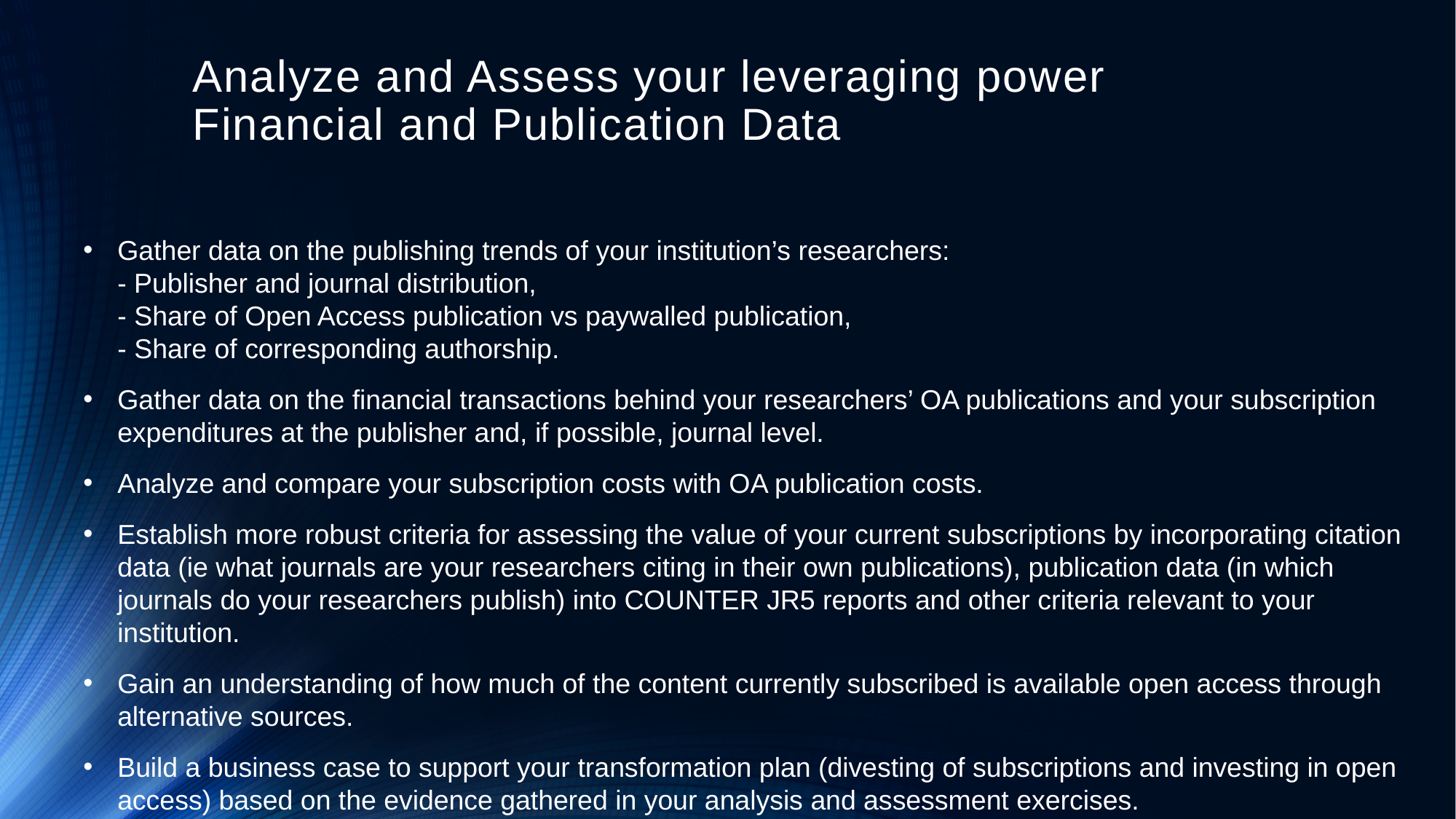

# Analyze and Assess your leveraging power Financial and Publication Data
Gather data on the publishing trends of your institution’s researchers:
- Publisher and journal distribution,
- Share of Open Access publication vs paywalled publication,
- Share of corresponding authorship.
Gather data on the financial transactions behind your researchers’ OA publications and your subscription expenditures at the publisher and, if possible, journal level.
Analyze and compare your subscription costs with OA publication costs.
Establish more robust criteria for assessing the value of your current subscriptions by incorporating citation data (ie what journals are your researchers citing in their own publications), publication data (in which journals do your researchers publish) into COUNTER JR5 reports and other criteria relevant to your institution.
Gain an understanding of how much of the content currently subscribed is available open access through alternative sources.
Build a business case to support your transformation plan (divesting of subscriptions and investing in open access) based on the evidence gathered in your analysis and assessment exercises.